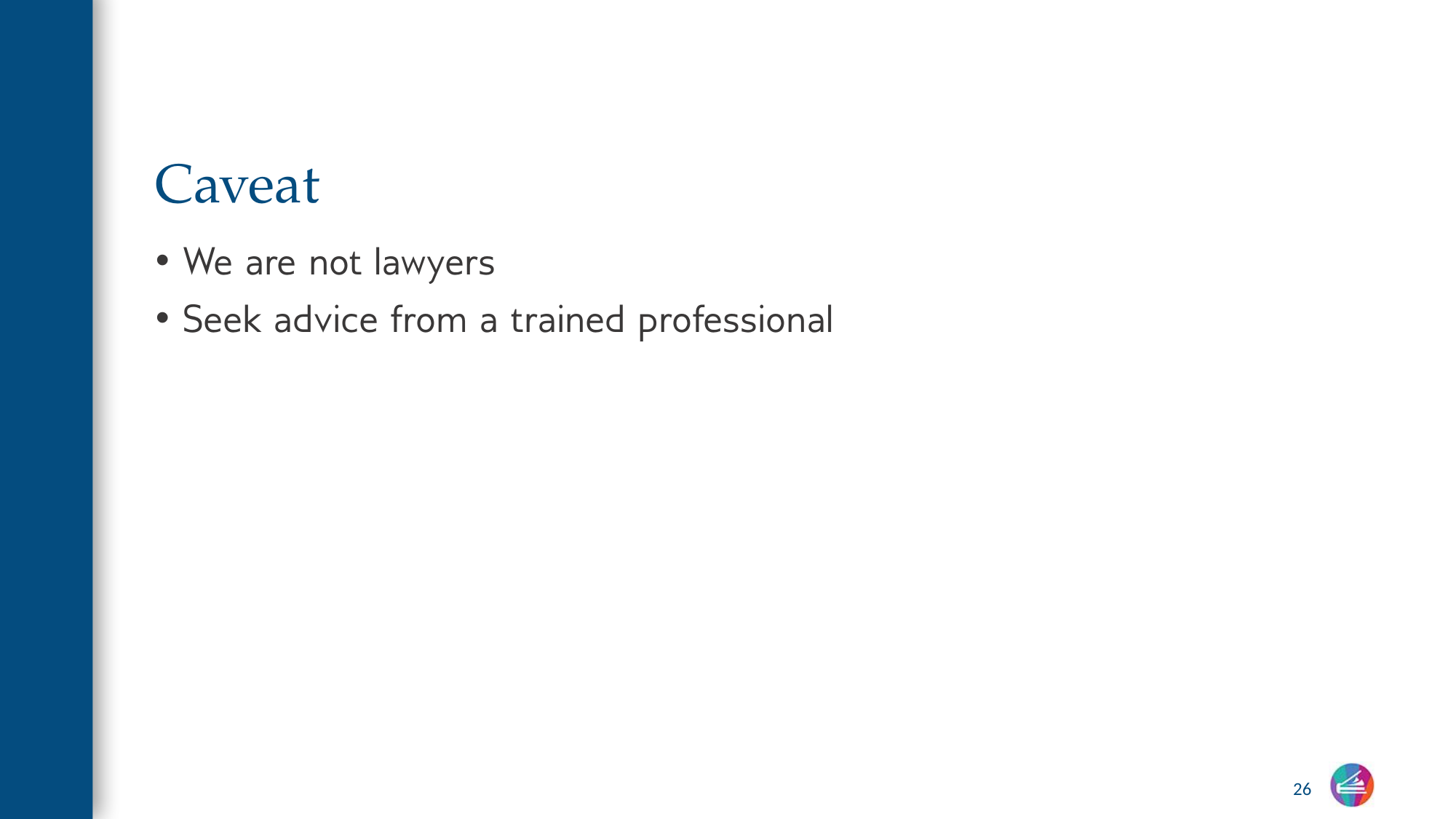

# Caveat
We are not lawyers
Seek advice from a trained professional

26